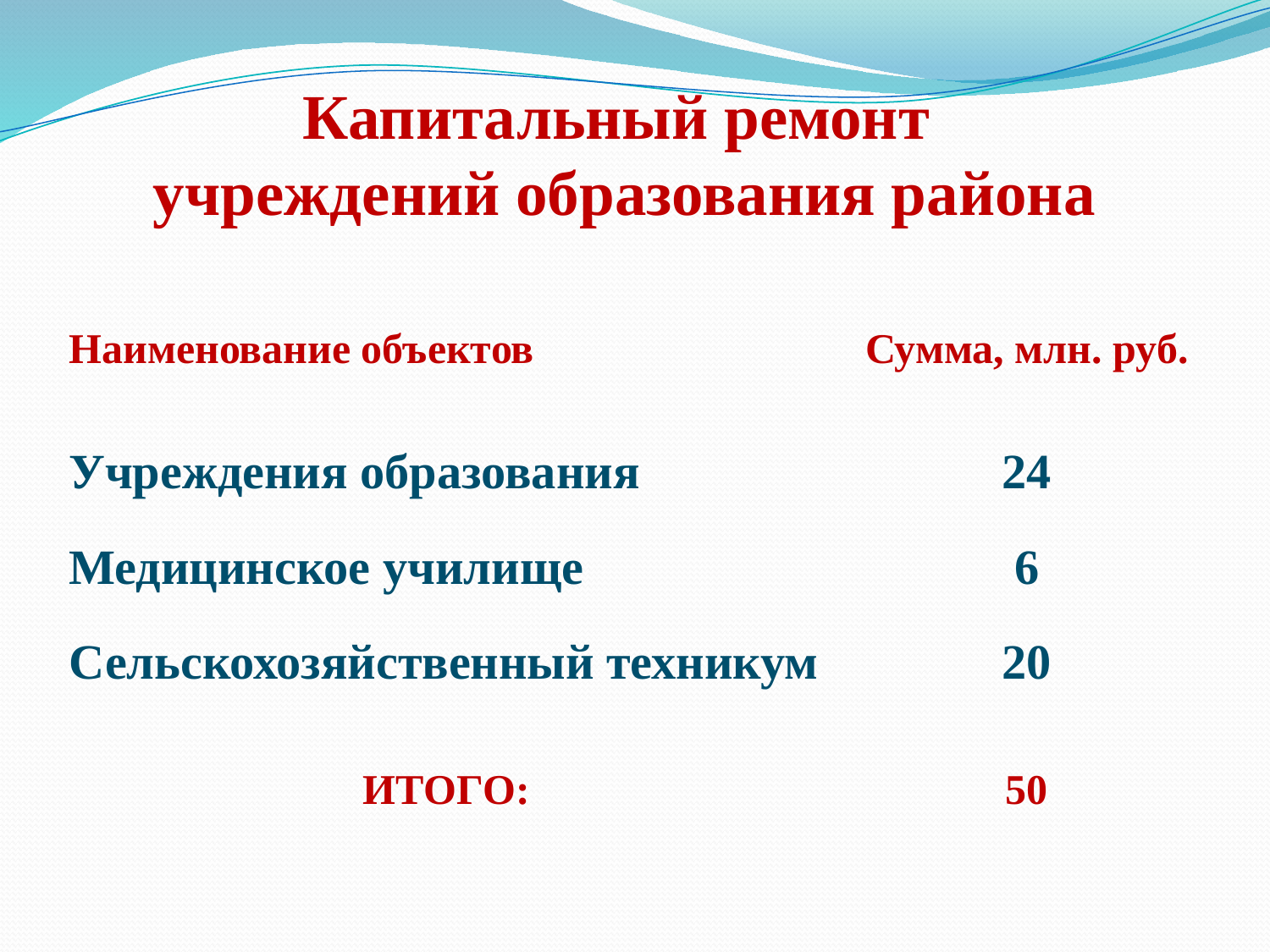

# Капитальный ремонт учреждений образования района
| Наименование объектов | Сумма, млн. руб. |
| --- | --- |
| Учреждения образования | 24 |
| Медицинское училище | 6 |
| Сельскохозяйственный техникум | 20 |
| ИТОГО: | 50 |